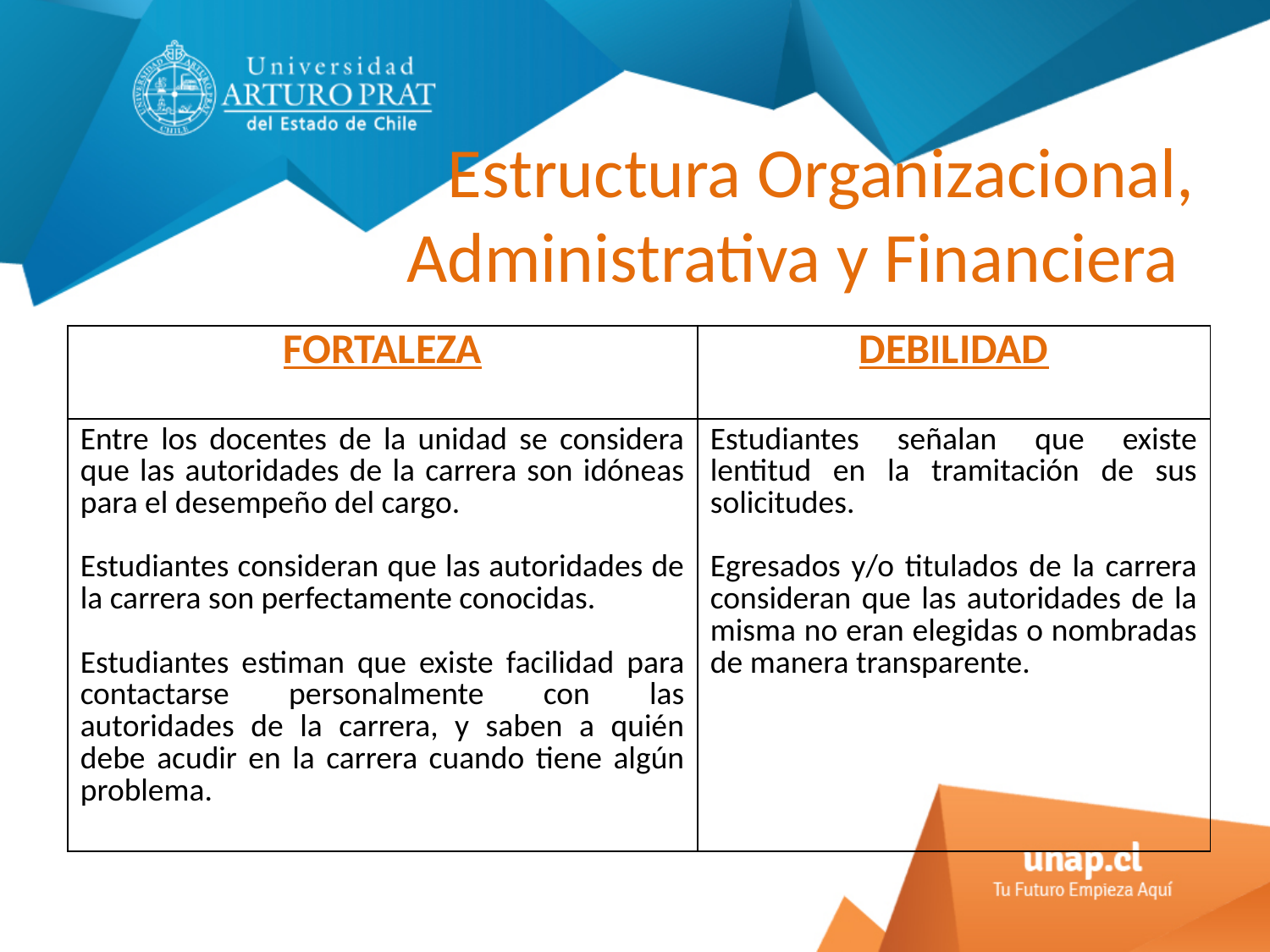

# Estructura Organizacional, Administrativa y Financiera
| FORTALEZA | DEBILIDAD |
| --- | --- |
| Entre los docentes de la unidad se considera que las autoridades de la carrera son idóneas para el desempeño del cargo. Estudiantes consideran que las autoridades de la carrera son perfectamente conocidas. Estudiantes estiman que existe facilidad para contactarse personalmente con las autoridades de la carrera, y saben a quién debe acudir en la carrera cuando tiene algún problema. | Estudiantes señalan que existe lentitud en la tramitación de sus solicitudes. Egresados y/o titulados de la carrera consideran que las autoridades de la misma no eran elegidas o nombradas de manera transparente. |